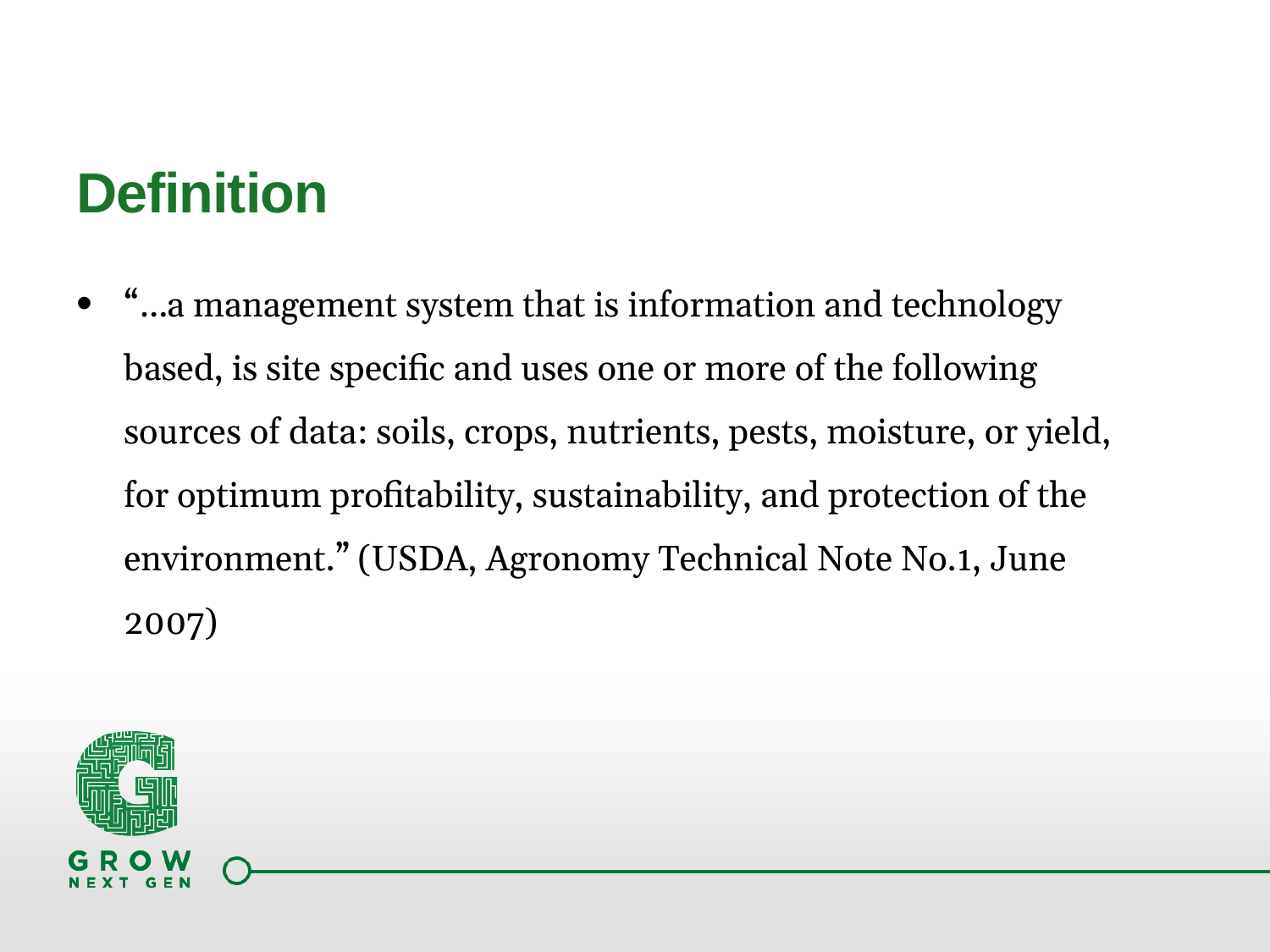

# Definition
“…a management system that is information and technology based, is site specific and uses one or more of the following sources of data: soils, crops, nutrients, pests, moisture, or yield, for optimum profitability, sustainability, and protection of the environment.” (USDA, Agronomy Technical Note No.1, June 2007)